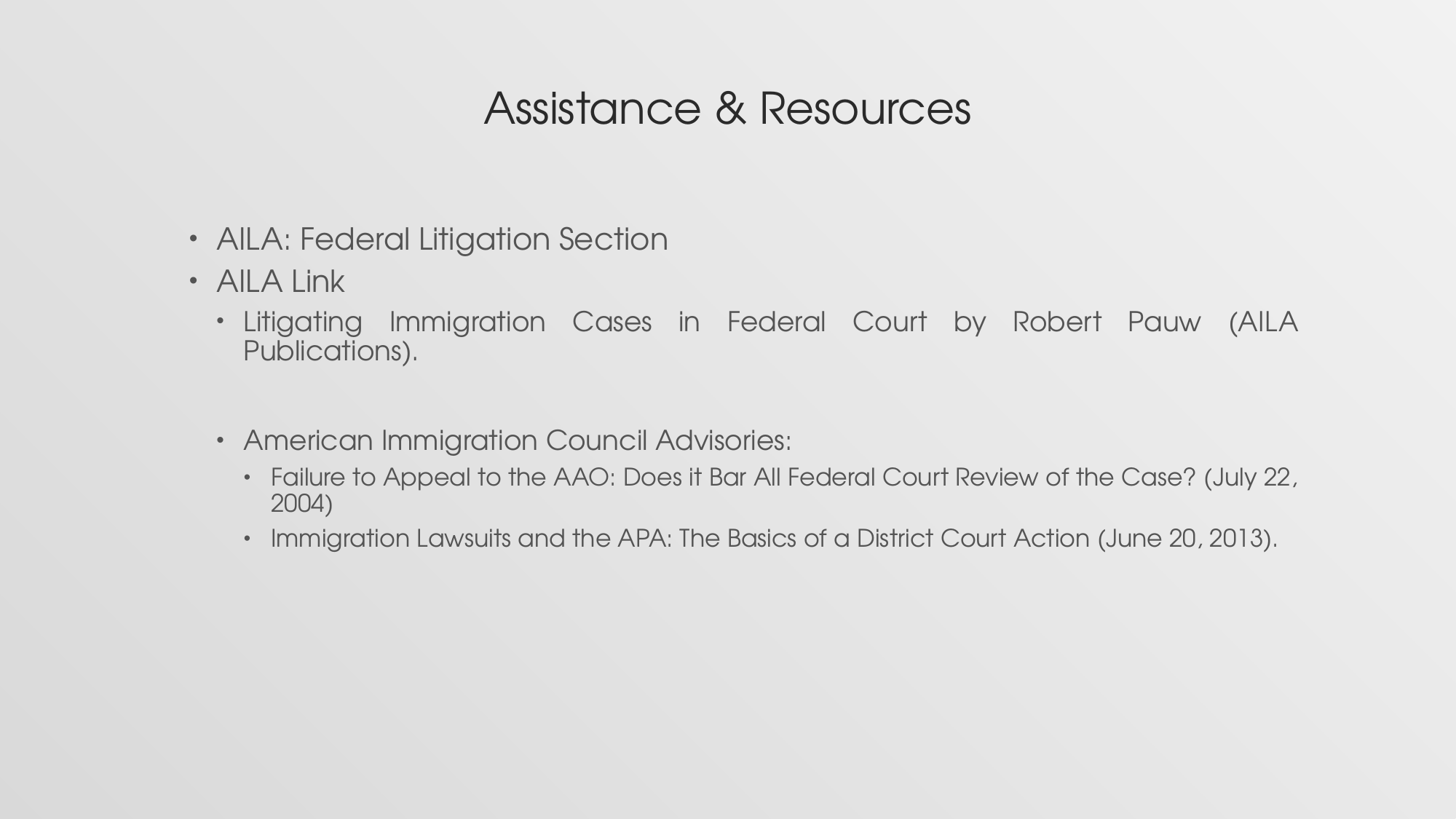

# Assistance & Resources
AILA: Federal Litigation Section
AILA Link
Litigating Immigration Cases in Federal Court by Robert Pauw (AILA Publications).

American Immigration Council Advisories:
Failure to Appeal to the AAO: Does it Bar All Federal Court Review of the Case? (July 22, 2004)
Immigration Lawsuits and the APA: The Basics of a District Court Action (June 20, 2013).